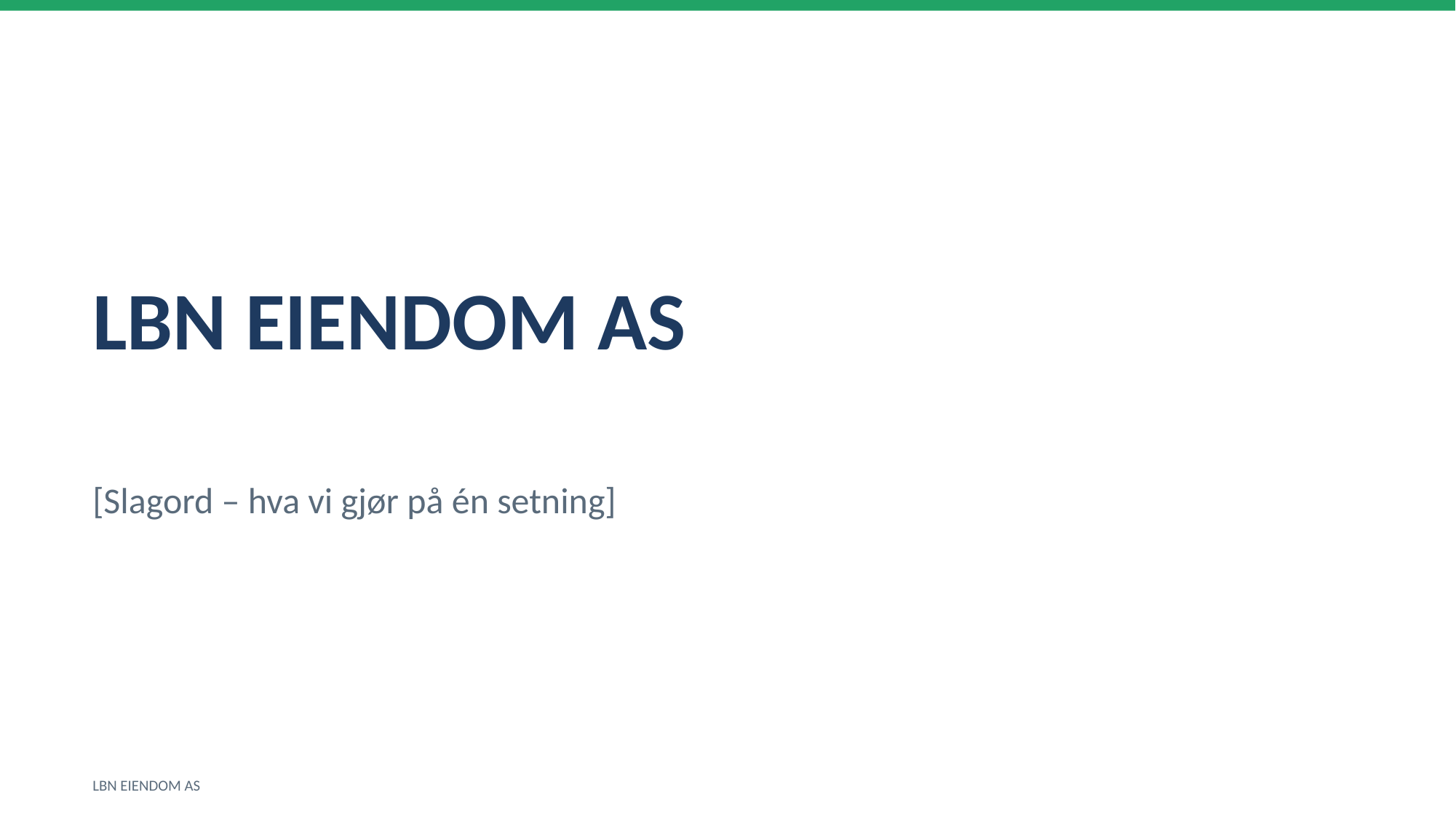

LBN EIENDOM AS
[Slagord – hva vi gjør på én setning]
LBN EIENDOM AS